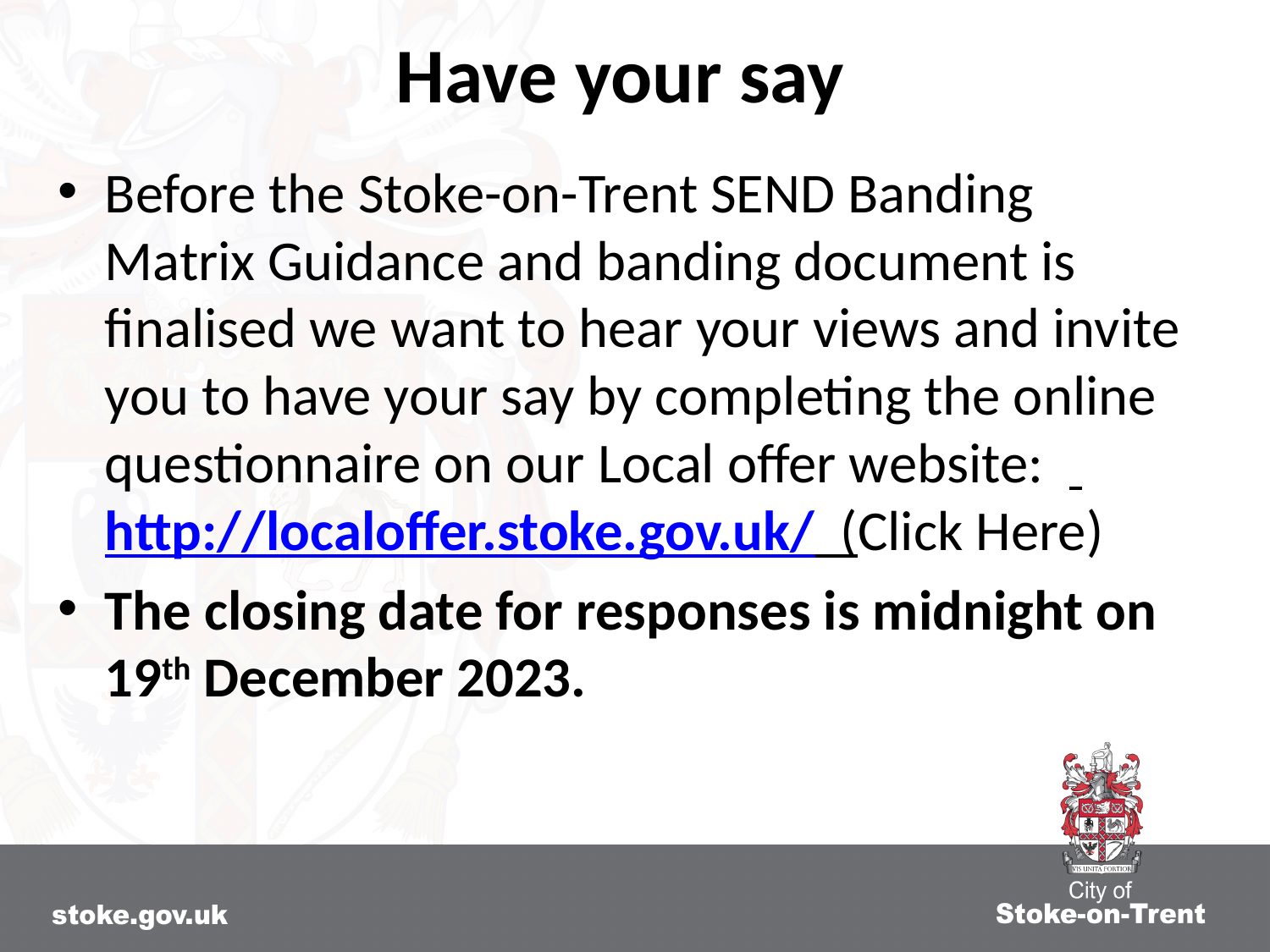

# Have your say
Before the Stoke-on-Trent SEND Banding Matrix Guidance and banding document is finalised we want to hear your views and invite you to have your say by completing the online questionnaire on our Local offer website:   http://localoffer.stoke.gov.uk/  (Click Here)
The closing date for responses is midnight on 19th December 2023.